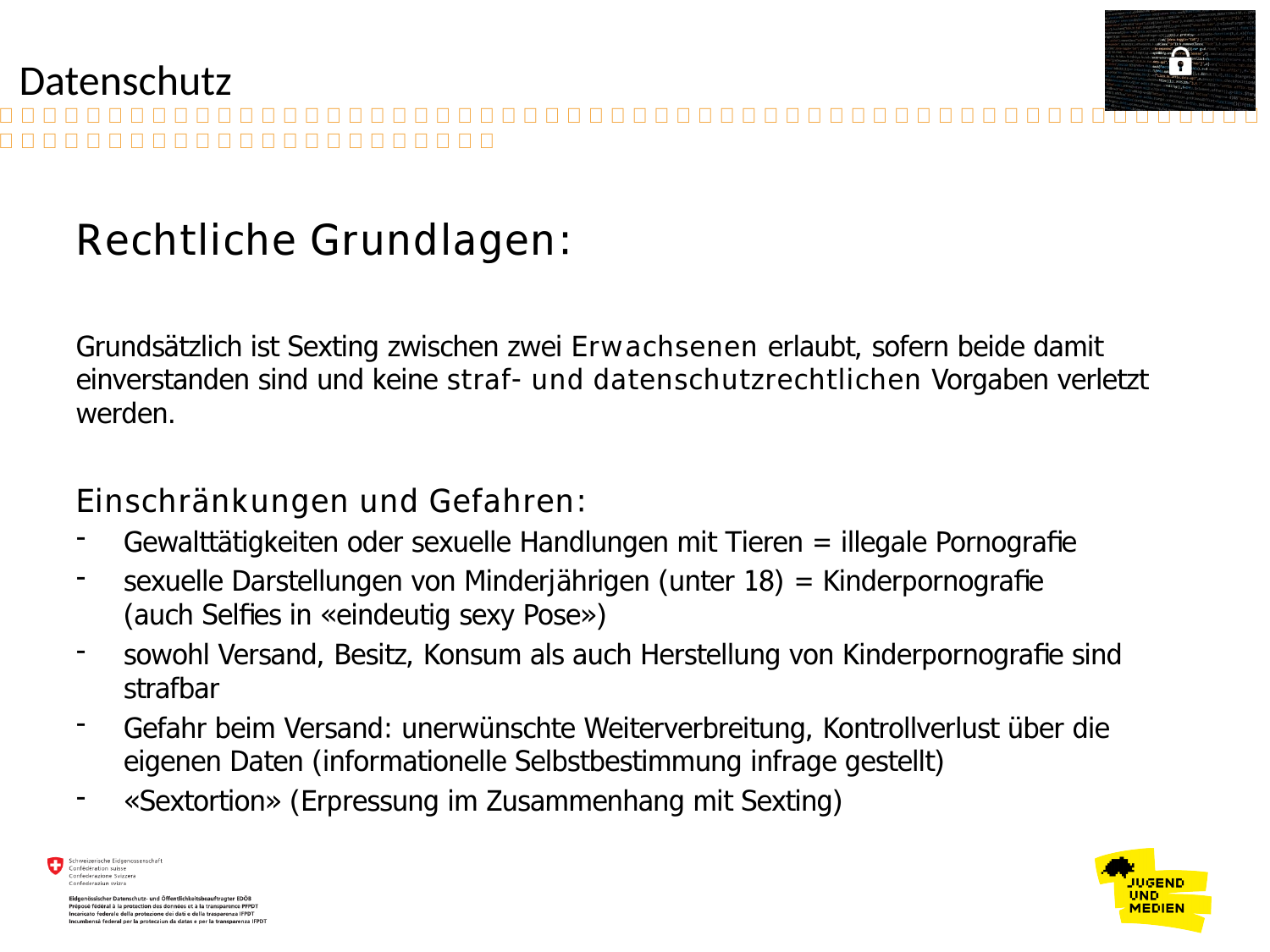

Datenschutz
Rechtliche Grundlagen:

Grundsätzlich ist Sexting zwischen zwei Erwachsenen erlaubt, sofern beide damit einverstanden sind und keine straf- und datenschutzrechtlichen Vorgaben verletzt werden.

Einschränkungen und Gefahren:
Gewalttätigkeiten oder sexuelle Handlungen mit Tieren = illegale Pornografie
sexuelle Darstellungen von Minderjährigen (unter 18) = Kinderpornografie
(auch Selfies in «eindeutig sexy Pose»)
sowohl Versand, Besitz, Konsum als auch Herstellung von Kinderpornografie sind strafbar
Gefahr beim Versand: unerwünschte Weiterverbreitung, Kontrollverlust über die eigenen Daten (informationelle Selbstbestimmung infrage gestellt)
«Sextortion» (Erpressung im Zusammenhang mit Sexting)